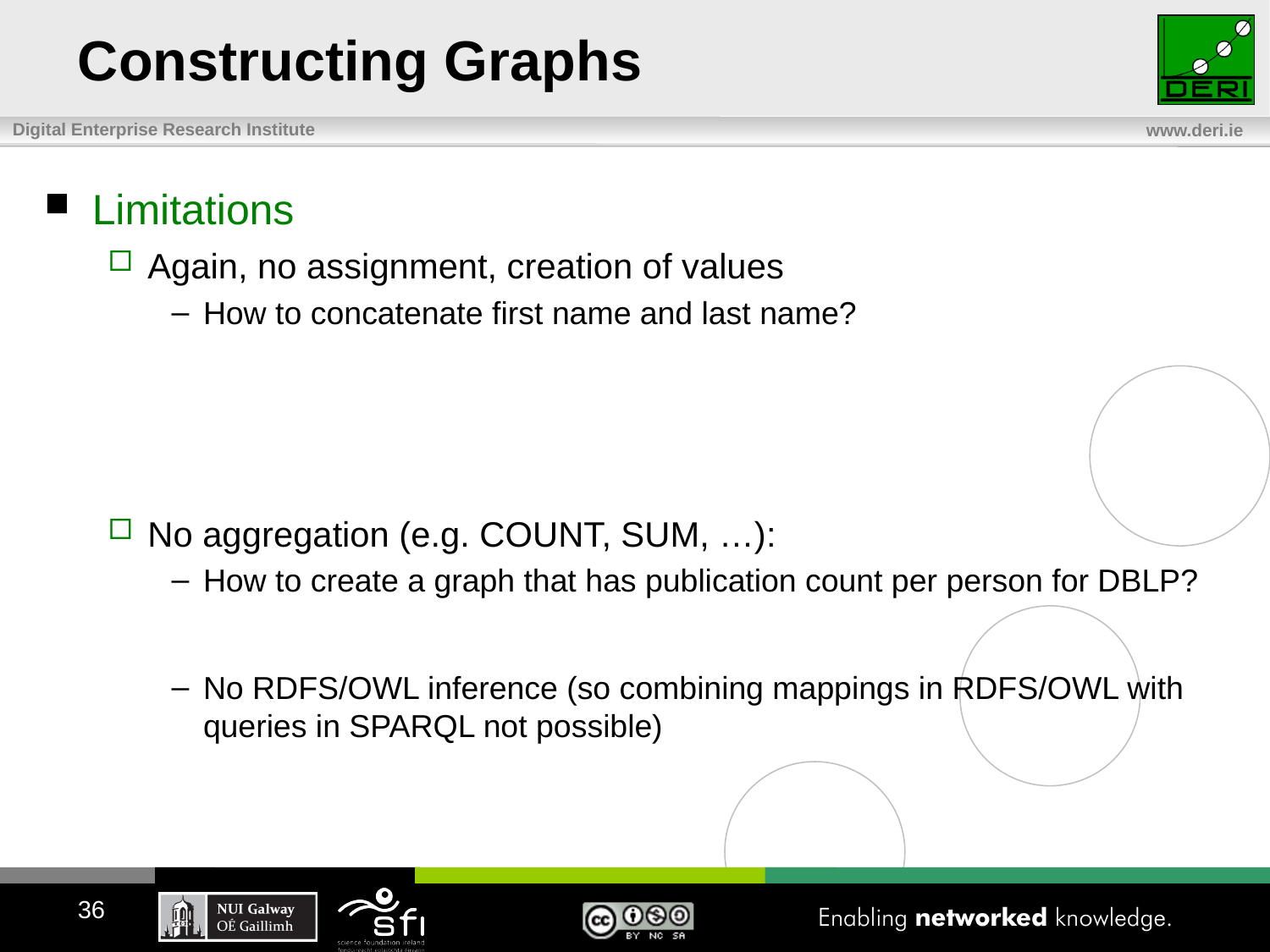

# Constructing Graphs
Limitations
Again, no assignment, creation of values
How to concatenate first name and last name?

No aggregation (e.g. COUNT, SUM, …):
How to create a graph that has publication count per person for DBLP?

No RDFS/OWL inference (so combining mappings in RDFS/OWL with queries in SPARQL not possible)

36